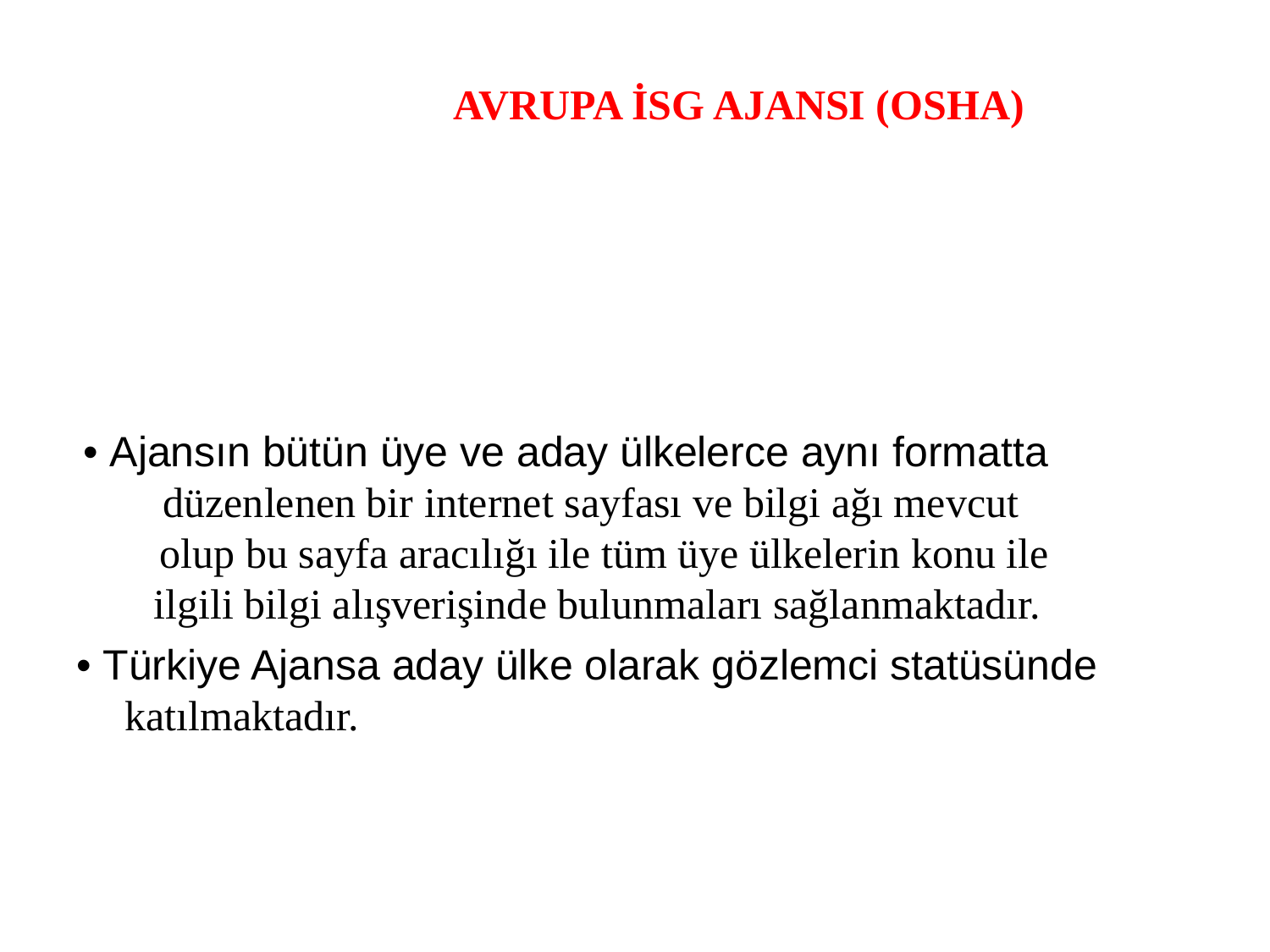

AVRUPA İSG AJANSI (OSHA)
• Ajansın bütün üye ve aday ülkelerce aynı formatta
düzenlenen bir internet sayfası ve bilgi ağı mevcut
olup bu sayfa aracılığı ile tüm üye ülkelerin konu ile
ilgili bilgi alışverişinde bulunmaları sağlanmaktadır.
• Türkiye Ajansa aday ülke olarak gözlemci statüsünde
katılmaktadır.